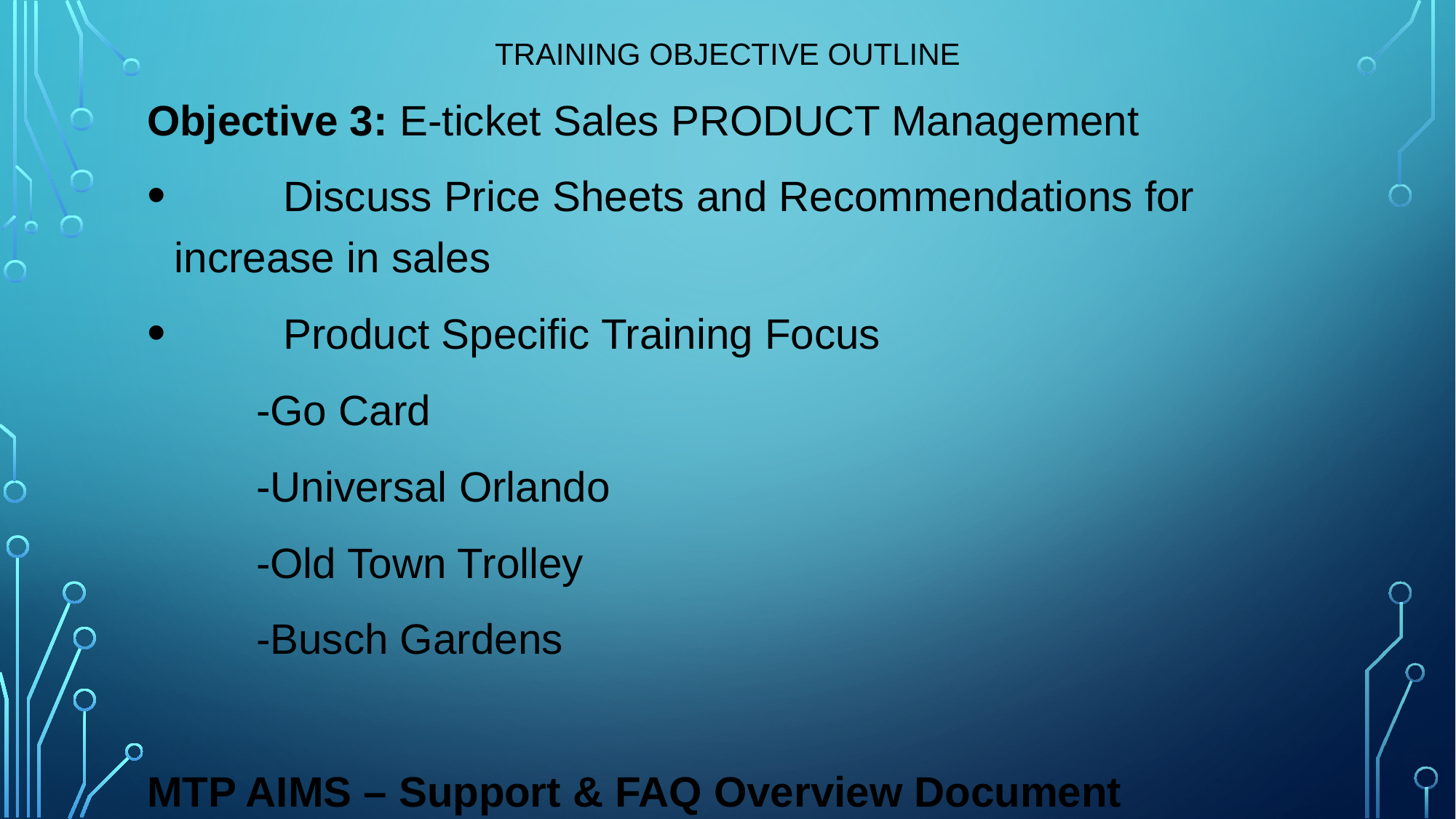

# Training objective outline
Objective 3: E-ticket Sales PRODUCT Management
	Discuss Price Sheets and Recommendations for increase in sales
	Product Specific Training Focus
	-Go Card
	-Universal Orlando
	-Old Town Trolley
	-Busch Gardens

MTP AIMS – Support & FAQ Overview Document